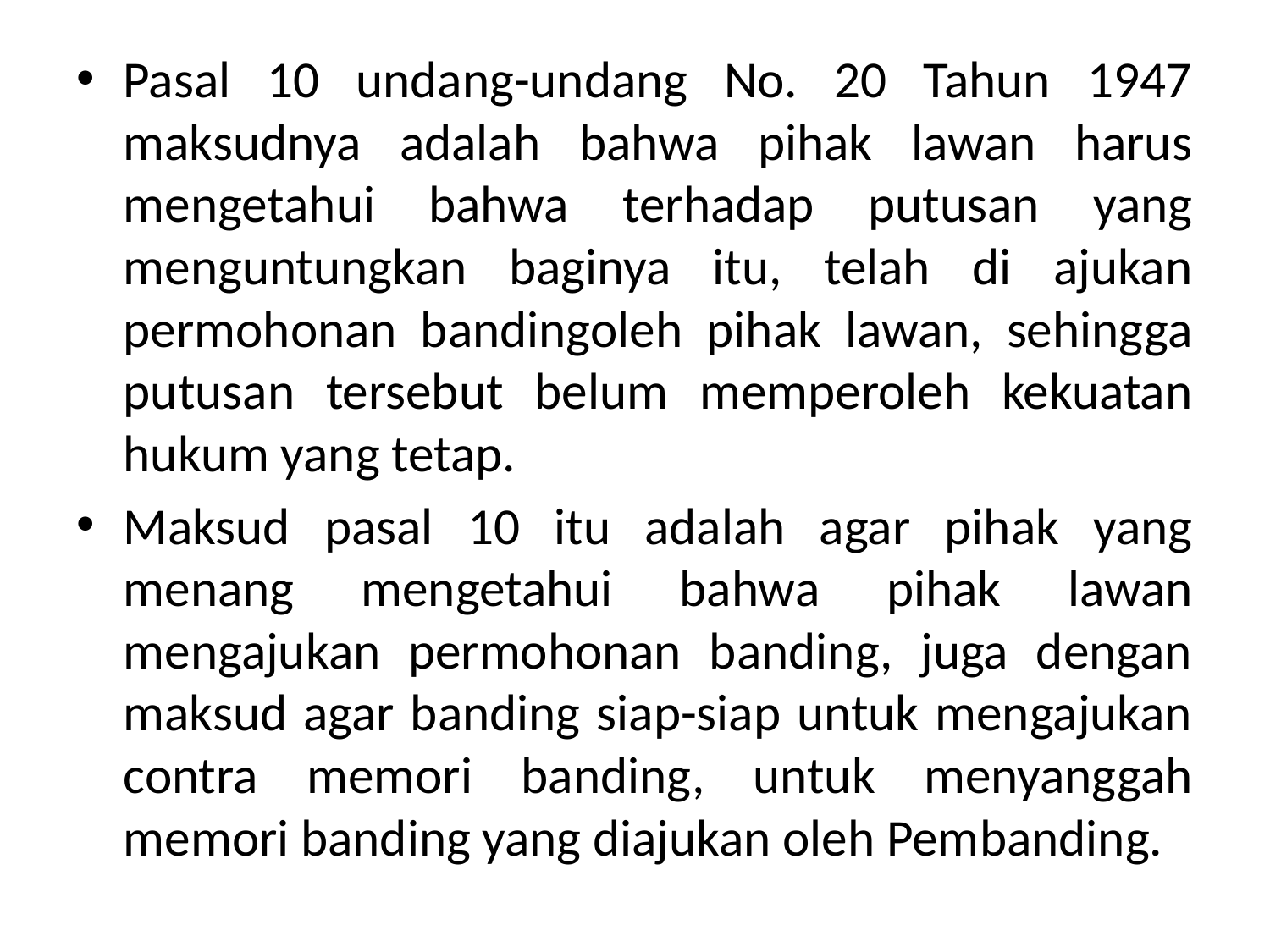

Pasal 10 undang-undang No. 20 Tahun 1947 maksudnya adalah bahwa pihak lawan harus mengetahui bahwa terhadap putusan yang menguntungkan baginya itu, telah di ajukan permohonan bandingoleh pihak lawan, sehingga putusan tersebut belum memperoleh kekuatan hukum yang tetap.
Maksud pasal 10 itu adalah agar pihak yang menang mengetahui bahwa pihak lawan mengajukan permohonan banding, juga dengan maksud agar banding siap-siap untuk mengajukan contra memori banding, untuk menyanggah memori banding yang diajukan oleh Pembanding.